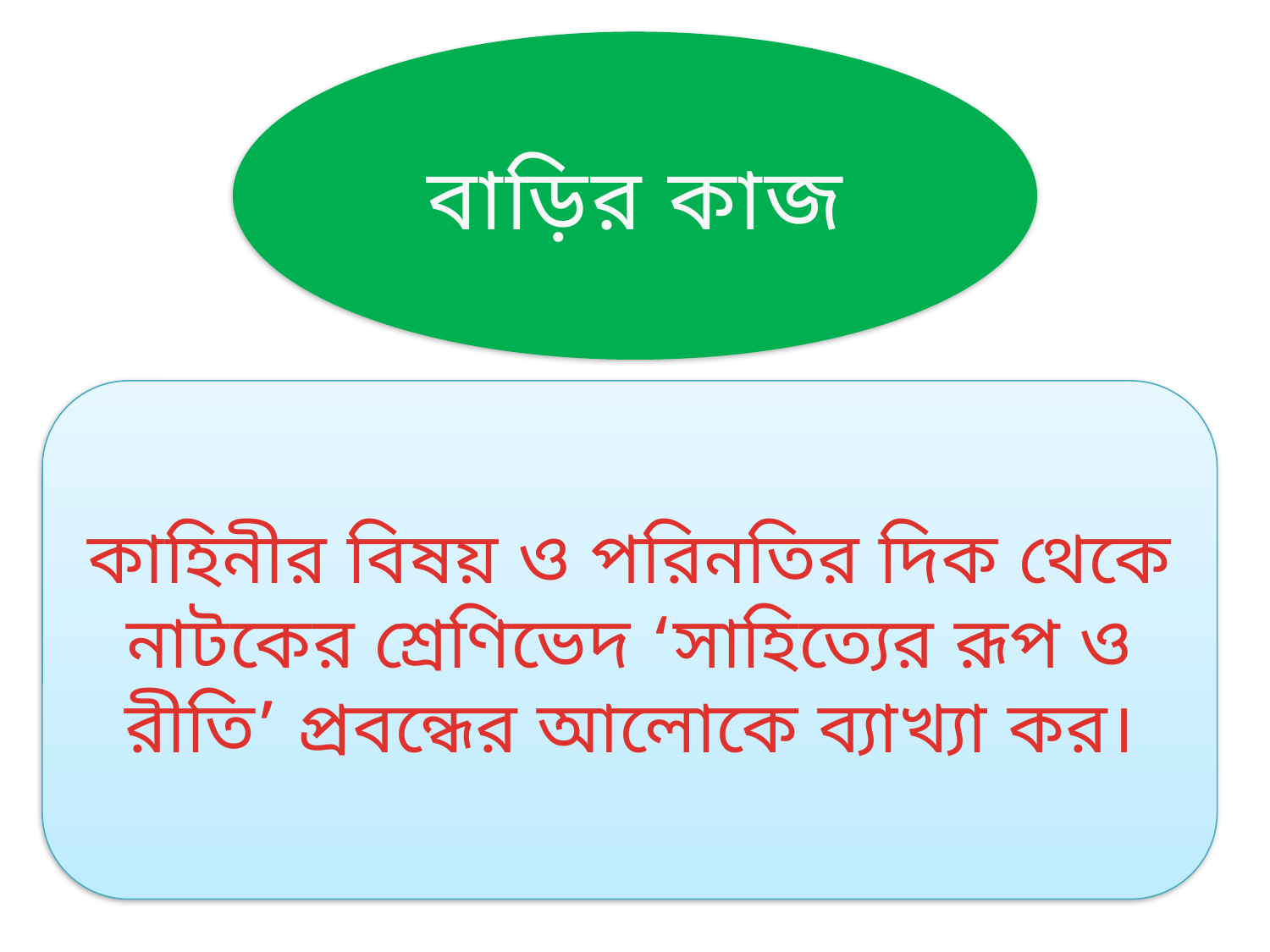

বাড়ির কাজ
কাহিনীর বিষয় ও পরিনতির দিক থেকে নাটকের শ্রেণিভেদ ‘সাহিত্যের রূপ ও রীতি’ প্রবন্ধের আলোকে ব্যাখ্যা কর।